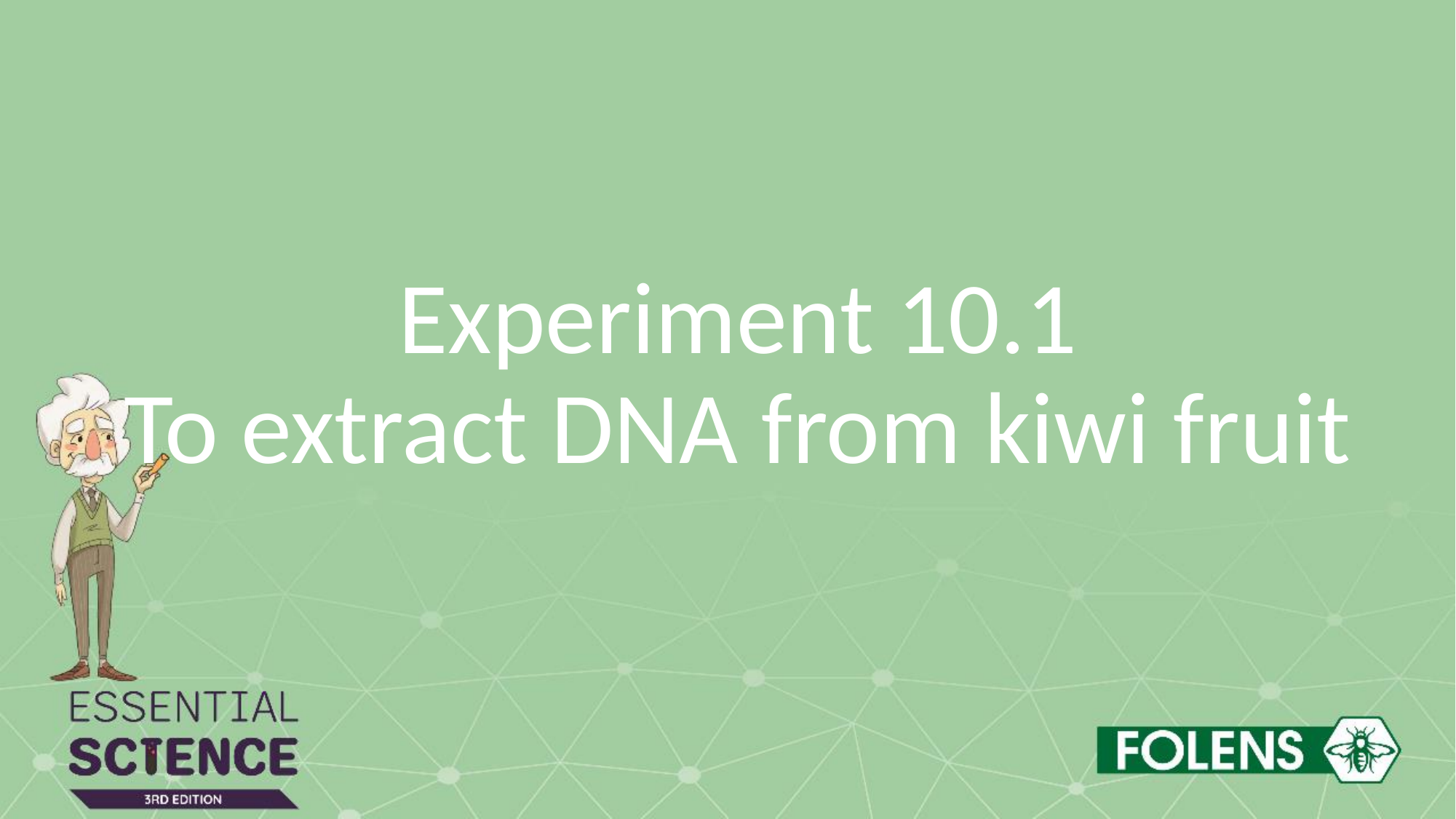

# Experiment 10.1 To extract DNA from kiwi fruit